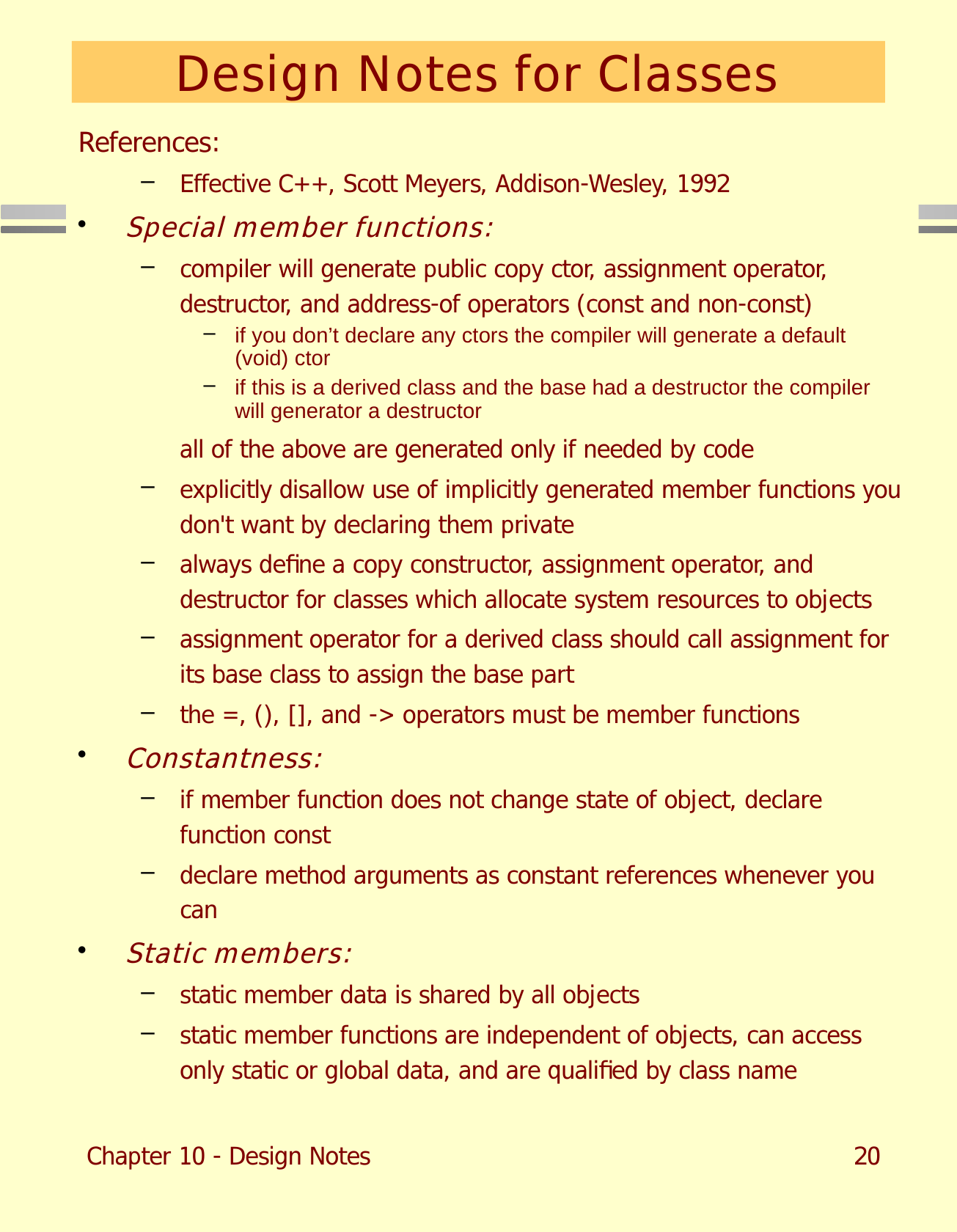

# Design Notes for Classes
References:
Effective C++, Scott Meyers, Addison-Wesley, 1992
Special member functions:
compiler will generate public copy ctor, assignment operator, destructor, and address-of operators (const and non-const)
if you don’t declare any ctors the compiler will generate a default (void) ctor
if this is a derived class and the base had a destructor the compiler will generator a destructor
all of the above are generated only if needed by code
explicitly disallow use of implicitly generated member functions you don't want by declaring them private
always define a copy constructor, assignment operator, and destructor for classes which allocate system resources to objects
assignment operator for a derived class should call assignment for its base class to assign the base part
the =, (), [], and -> operators must be member functions
Constantness:
if member function does not change state of object, declare function const
declare method arguments as constant references whenever you can
Static members:
static member data is shared by all objects
static member functions are independent of objects, can access only static or global data, and are qualified by class name
Chapter 10 - Design Notes
20